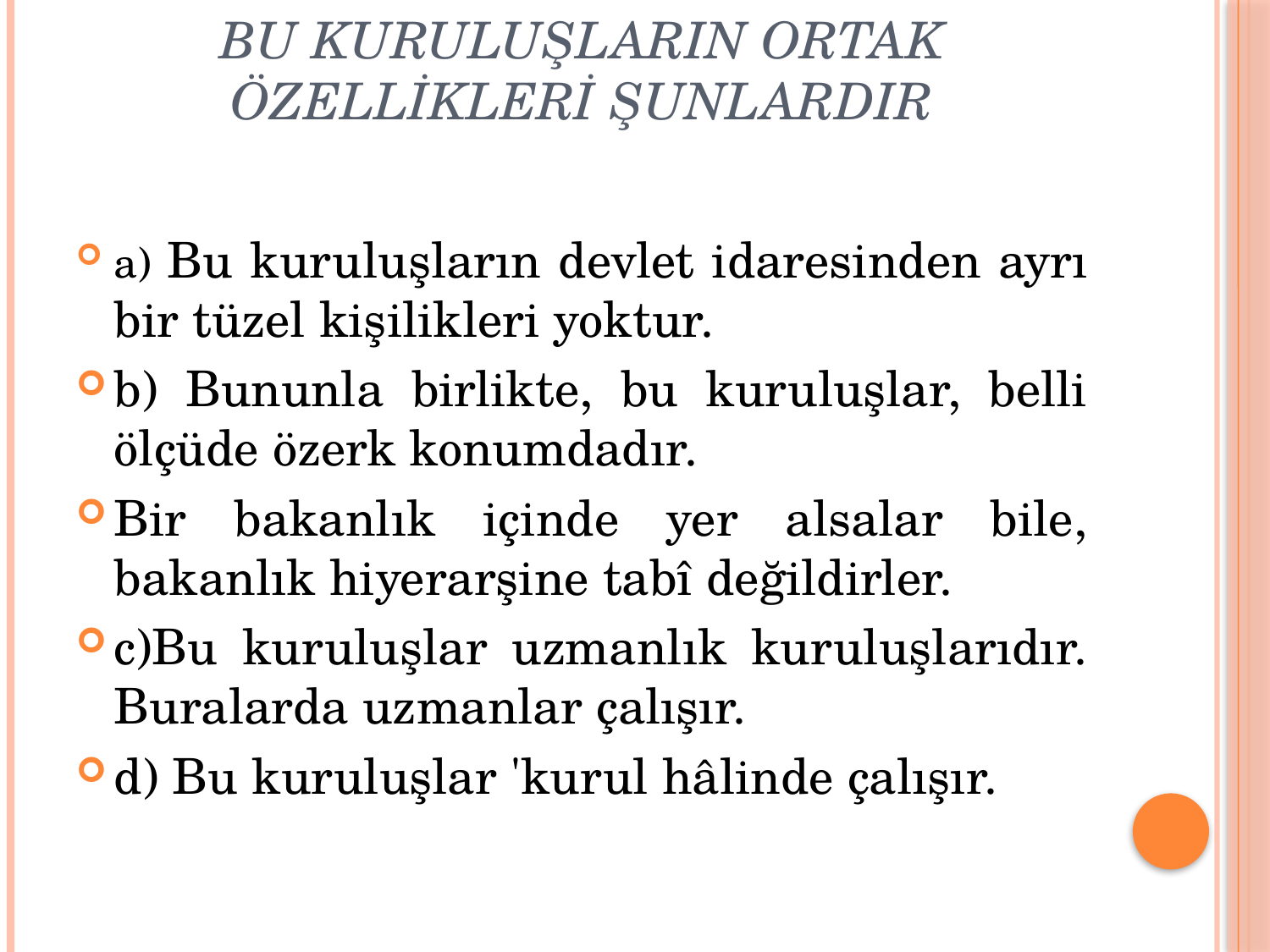

# Bu kuruluşların ortak özellikleri şunlardır
a) Bu kuruluşların devlet idaresinden ayrı bir tüzel kişilikleri yoktur.
b) Bununla birlikte, bu kuruluşlar, belli ölçüde özerk konumdadır.
Bir bakanlık içinde yer alsalar bile, bakanlık hiyerarşine tabî değildirler.
c)Bu kuruluşlar uzmanlık kuruluşlarıdır. Buralarda uzmanlar çalışır.
d) Bu kuruluşlar 'kurul hâlinde çalışır.